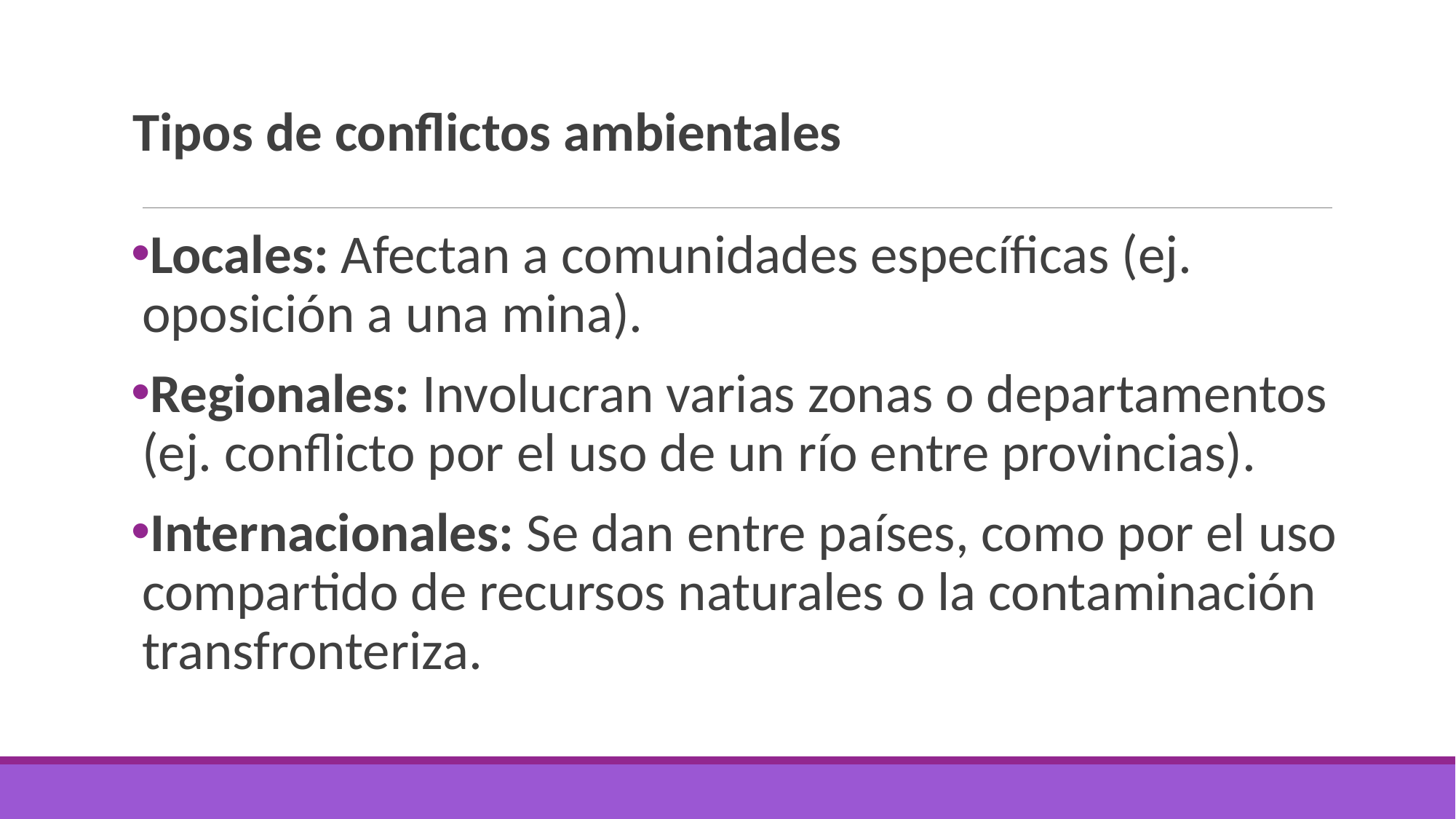

# Tipos de conflictos ambientales
Locales: Afectan a comunidades específicas (ej. oposición a una mina).
Regionales: Involucran varias zonas o departamentos (ej. conflicto por el uso de un río entre provincias).
Internacionales: Se dan entre países, como por el uso compartido de recursos naturales o la contaminación transfronteriza.